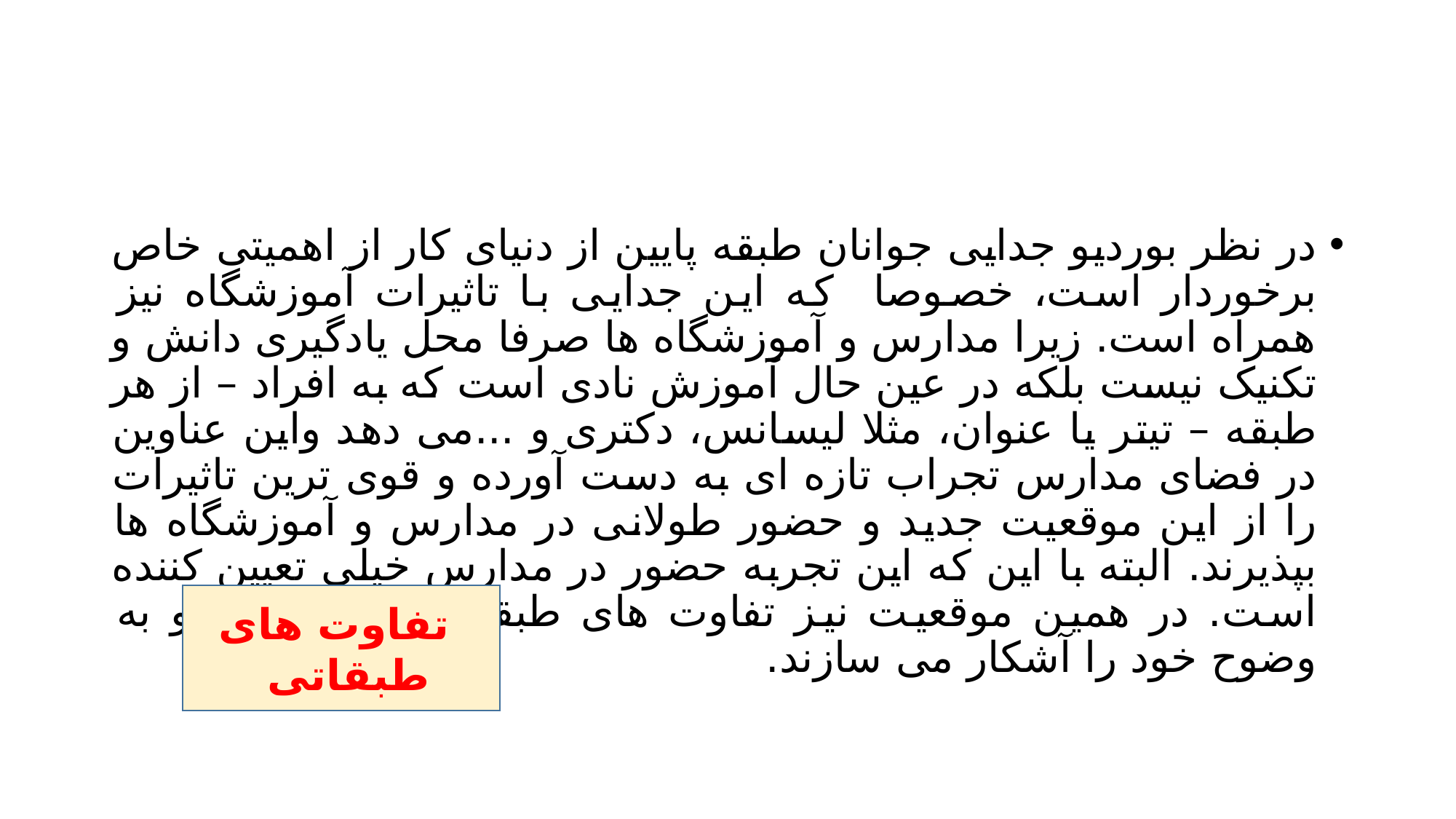

#
در نظر بوردیو جدایی جوانان طبقه پایین از دنیای کار از اهمیتی خاص برخوردار است، خصوصا  که این جدایی با تاثیرات آموزشگاه نیز همراه است. زیرا مدارس و آموزشگاه ها صرفا محل یادگیری دانش و تکنیک نیست بلکه در عین حال آموزش نادی است که به افراد – از هر طبقه – تیتر یا عنوان، مثلا لیسانس، دکتری و ...می دهد واین عناوین در فضای مدارس تجراب تازه ای به دست آورده و قوی ترین تاثیرات را از این موقعیت جدید و حضور طولانی در مدارس و آموزشگاه ها بپذیرند. البته با این که این تجربه حضور در مدارس خیلی تعیین کننده است. در همین موقعیت نیز تفاوت های طبقاتی تداوم یافته و به وضوح خود را آشکار می سازند.
 تفاوت های طبقاتی